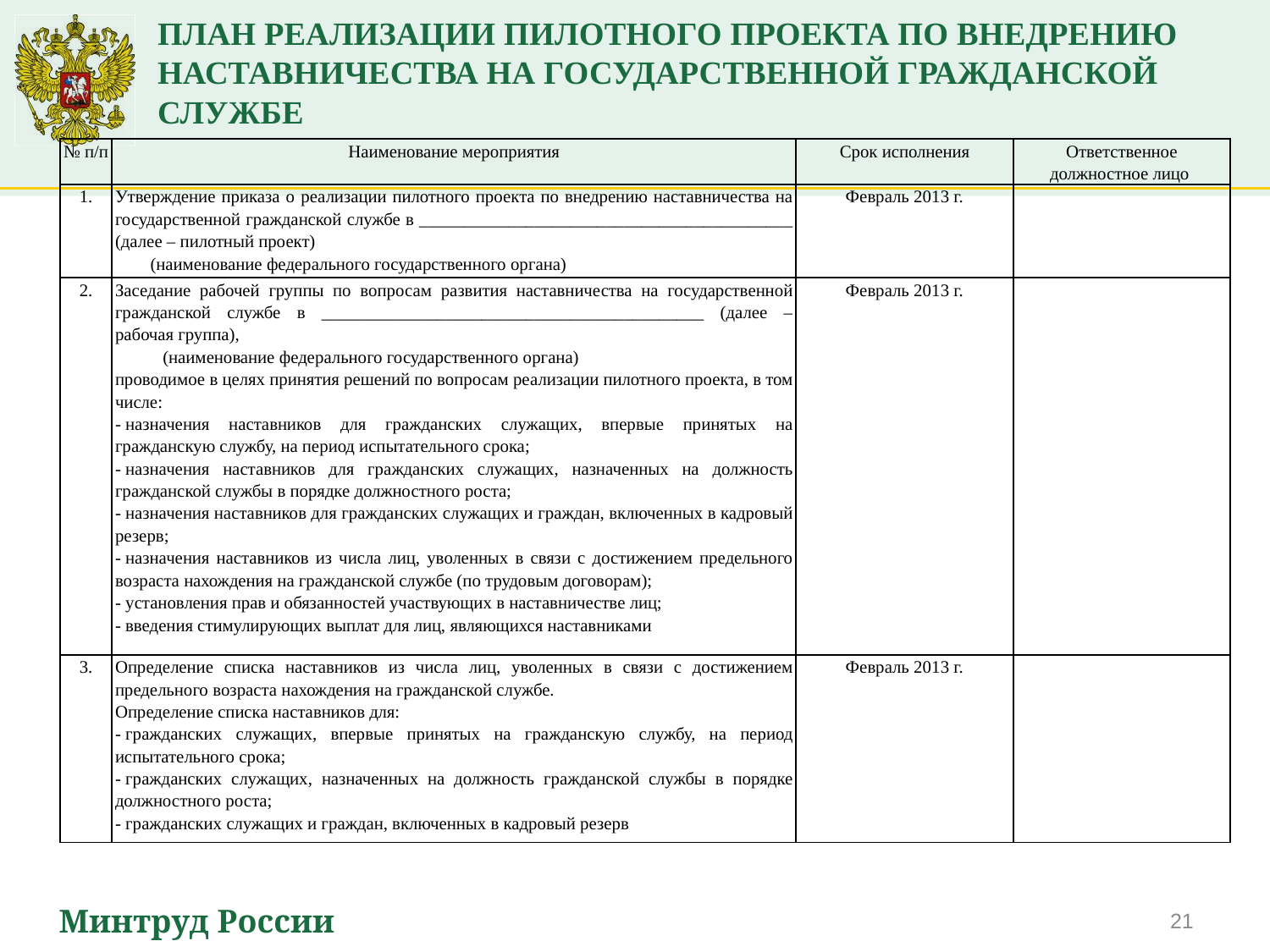

# ПЛАН РЕАЛИЗАЦИИ ПИЛОТНОГО ПРОЕКТА ПО ВНЕДРЕНИЮ НАСТАВНИЧЕСТВА НА ГОСУДАРСТВЕННОЙ ГРАЖДАНСКОЙ СЛУЖБЕ
| № п/п | Наименование мероприятия | Срок исполнения | Ответственное должностное лицо |
| --- | --- | --- | --- |
| 1. | Утверждение приказа о реализации пилотного проекта по внедрению наставничества на государственной гражданской службе в \_\_\_\_\_\_\_\_\_\_\_\_\_\_\_\_\_\_\_\_\_\_\_\_\_\_\_\_\_\_\_\_\_\_\_\_\_\_\_\_\_\_ (далее – пилотный проект) (наименование федерального государственного органа) | Февраль 2013 г. |  |
| 2. | Заседание рабочей группы по вопросам развития наставничества на государственной гражданской службе в \_\_\_\_\_\_\_\_\_\_\_\_\_\_\_\_\_\_\_\_\_\_\_\_\_\_\_\_\_\_\_\_\_\_\_\_\_\_\_\_\_\_\_ (далее – рабочая группа), (наименование федерального государственного органа) проводимое в целях принятия решений по вопросам реализации пилотного проекта, в том числе: - назначения наставников для гражданских служащих, впервые принятых на гражданскую службу, на период испытательного срока; - назначения наставников для гражданских служащих, назначенных на должность гражданской службы в порядке должностного роста; - назначения наставников для гражданских служащих и граждан, включенных в кадровый резерв; - назначения наставников из числа лиц, уволенных в связи с достижением предельного возраста нахождения на гражданской службе (по трудовым договорам); - установления прав и обязанностей участвующих в наставничестве лиц; - введения стимулирующих выплат для лиц, являющихся наставниками | Февраль 2013 г. |  |
| 3. | Определение списка наставников из числа лиц, уволенных в связи с достижением предельного возраста нахождения на гражданской службе. Определение списка наставников для: - гражданских служащих, впервые принятых на гражданскую службу, на период испытательного срока; - гражданских служащих, назначенных на должность гражданской службы в порядке должностного роста; - гражданских служащих и граждан, включенных в кадровый резерв | Февраль 2013 г. |  |
21